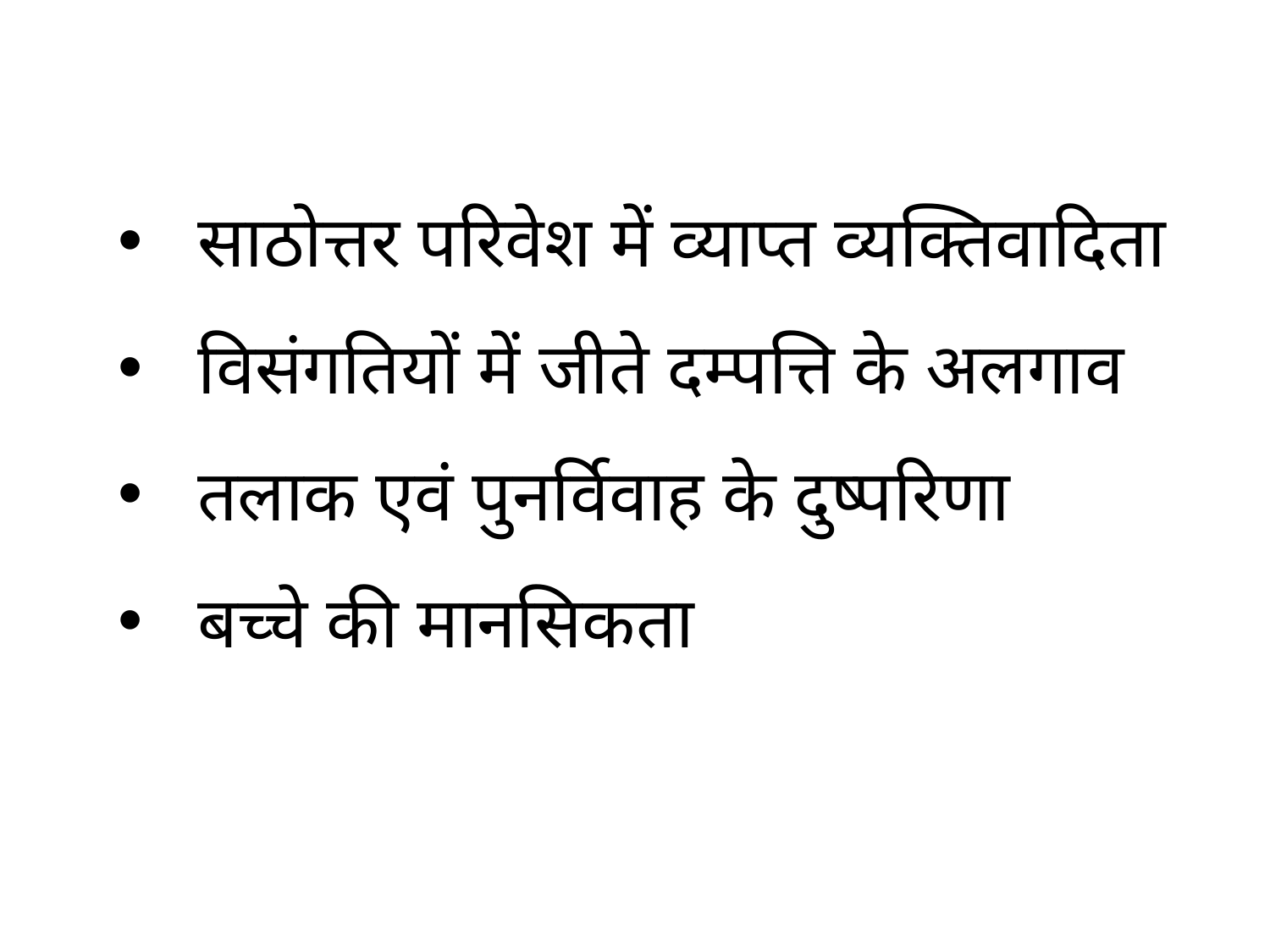

साठोत्तर परिवेश में व्याप्त व्यक्तिवादिता
विसंगतियों में जीते दम्पत्ति के अलगाव
तलाक एवं पुनर्विवाह के दुष्परिणा
बच्चे की मानसिकता